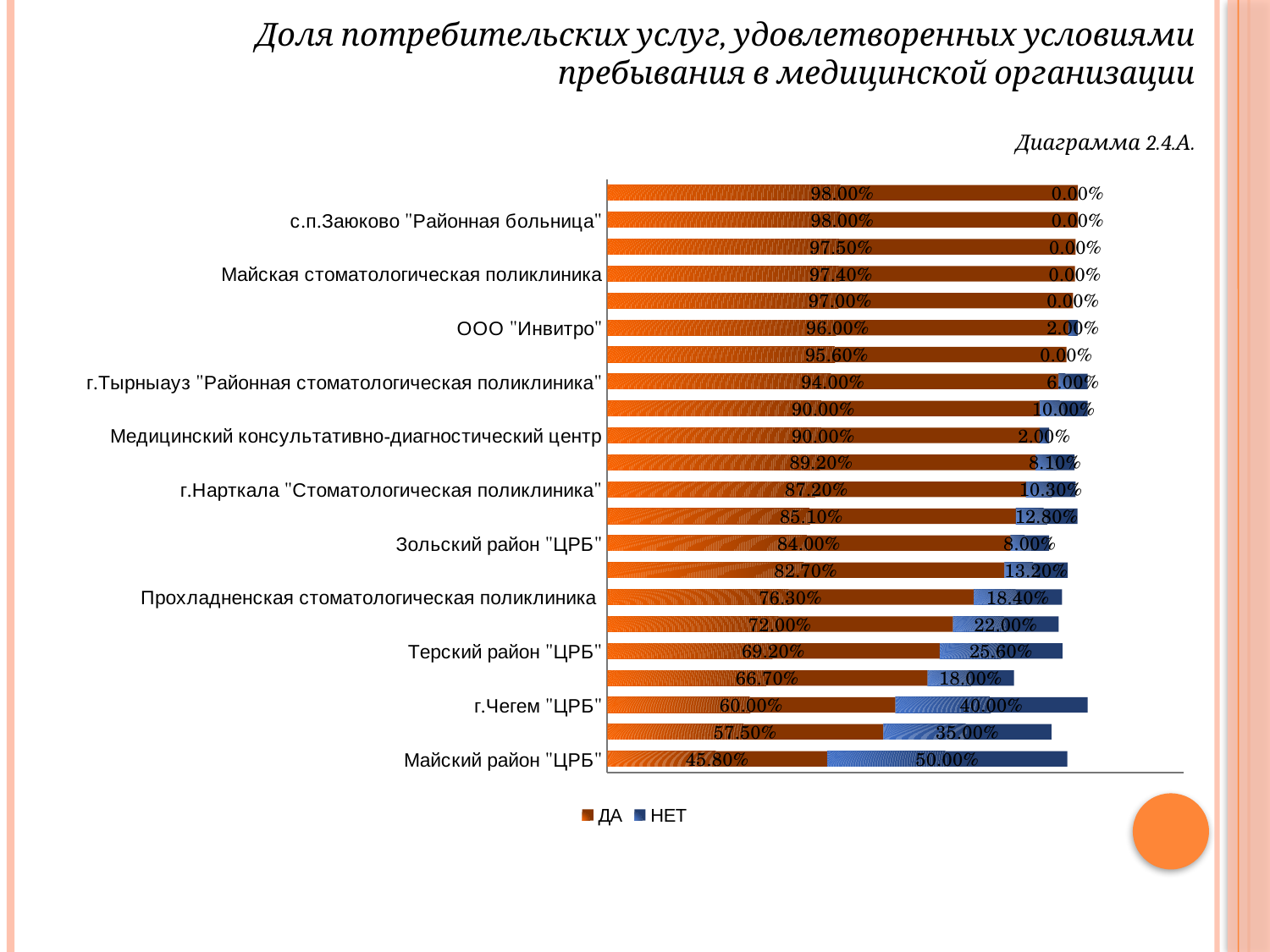

# Доля потребительских услуг, удовлетворенных условиями пребывания в медицинской организации Диаграмма 2.4.А.

### Chart

| Category | ДА | НЕТ |
|---|---|---|
| Майский район "ЦРБ" | 0.458 | 0.5 |
| г.о.Прохладный "ЦРБ" | 0.5750000000000006 | 0.3500000000000003 |
| г.Чегем "ЦРБ" | 0.6000000000000006 | 0.4 |
| Эльбрусский район "ЦРБ" | 0.6670000000000074 | 0.18000000000000024 |
| Терский район "ЦРБ" | 0.692 | 0.256 |
| г.о.Баксан "ЦРБ" | 0.7200000000000006 | 0.22 |
| Прохладненская стоматологическая поликлиника  | 0.7630000000000065 | 0.1840000000000004 |
| ОБЩЕРЕСПУБЛИКАНСКИЙ ПОКАЗАТЕЛЬ | 0.8270000000000006 | 0.132 |
| Зольский район "ЦРБ" | 0.8400000000000006 | 0.08000000000000004 |
| Стоматологический центр им.Тхазаплижева Т.Х. | 0.8510000000000006 | 0.128 |
| г.Нарткала "Стоматологическая поликлиника" | 0.8720000000000058 | 0.10299999999999998 |
| г.Терек "Стоматологическая поликлиника" | 0.892 | 0.081 |
| Медицинский консультативно-диагностический центр | 0.9 | 0.02000000000000001 |
| г.о.Баксан "Стоматологическая поликлиника" | 0.9 | 0.1 |
| г.Тырныауз "Районная стоматологическая поликлиника" | 0.9400000000000006 | 0.06000000000000003 |
| Стоматологическая поликлиника №2 | 0.9560000000000006 | 0.0 |
| ООО "Инвитро" | 0.9600000000000006 | 0.02000000000000001 |
| ООО "Виддер-Юг" | 0.9700000000000006 | 0.0 |
| Майская стоматологическая поликлиника | 0.9740000000000006 | 0.0 |
| Черекский район "ЦРБ" | 0.9750000000000006 | 0.0 |
| с.п.Заюково "Районная больница" | 0.98 | 0.0 |
| Стоматологическая поликлиника №1 | 0.98 | 0.0 |